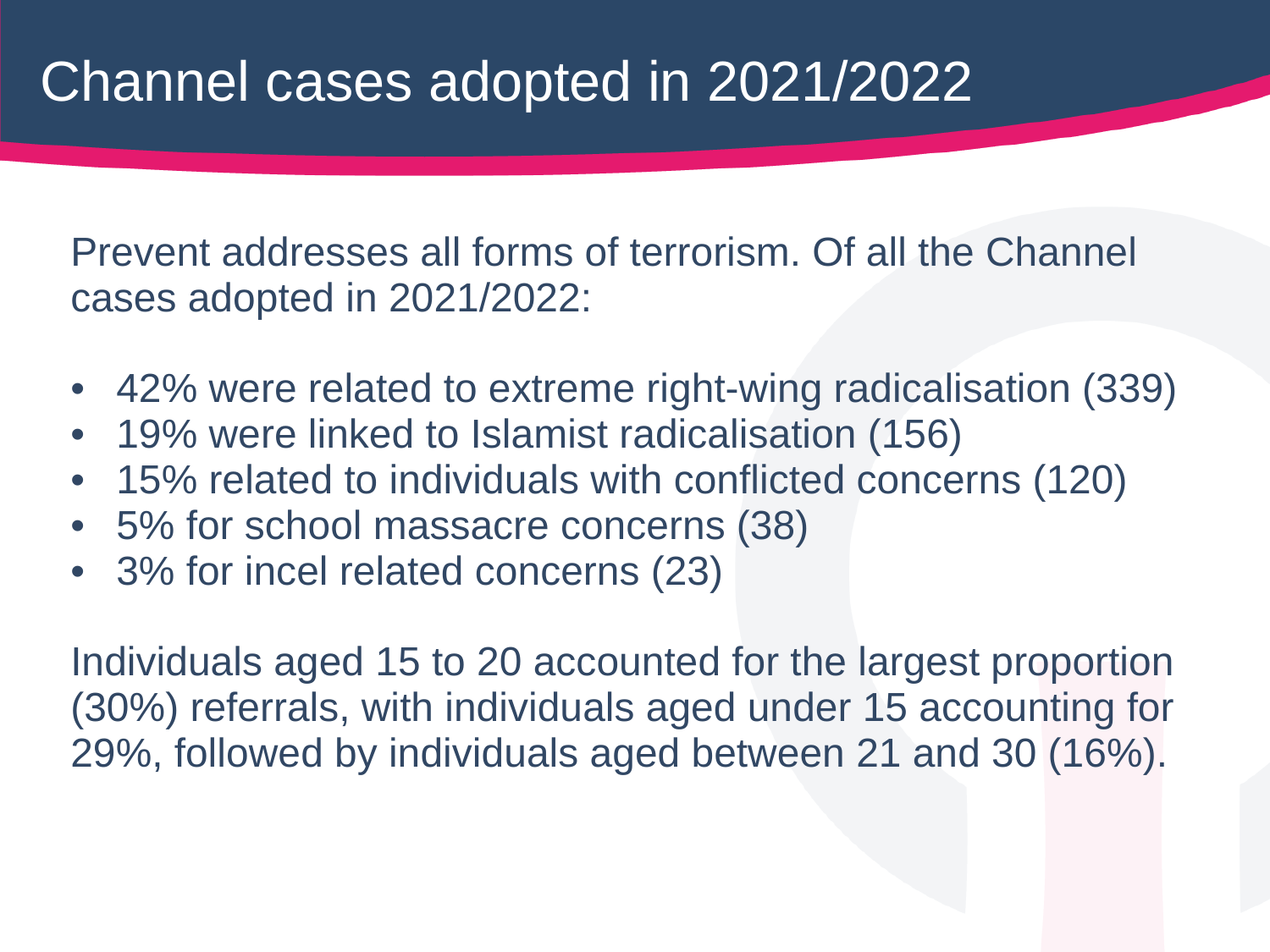

# Channel cases adopted in 2021/2022
Prevent addresses all forms of terrorism. Of all the Channel cases adopted in 2021/2022:

42% were related to extreme right-wing radicalisation (339)
19% were linked to Islamist radicalisation (156)
15% related to individuals with conflicted concerns (120)
5% for school massacre concerns (38)
3% for incel related concerns (23)

Individuals aged 15 to 20 accounted for the largest proportion (30%) referrals, with individuals aged under 15 accounting for 29%, followed by individuals aged between 21 and 30 (16%).